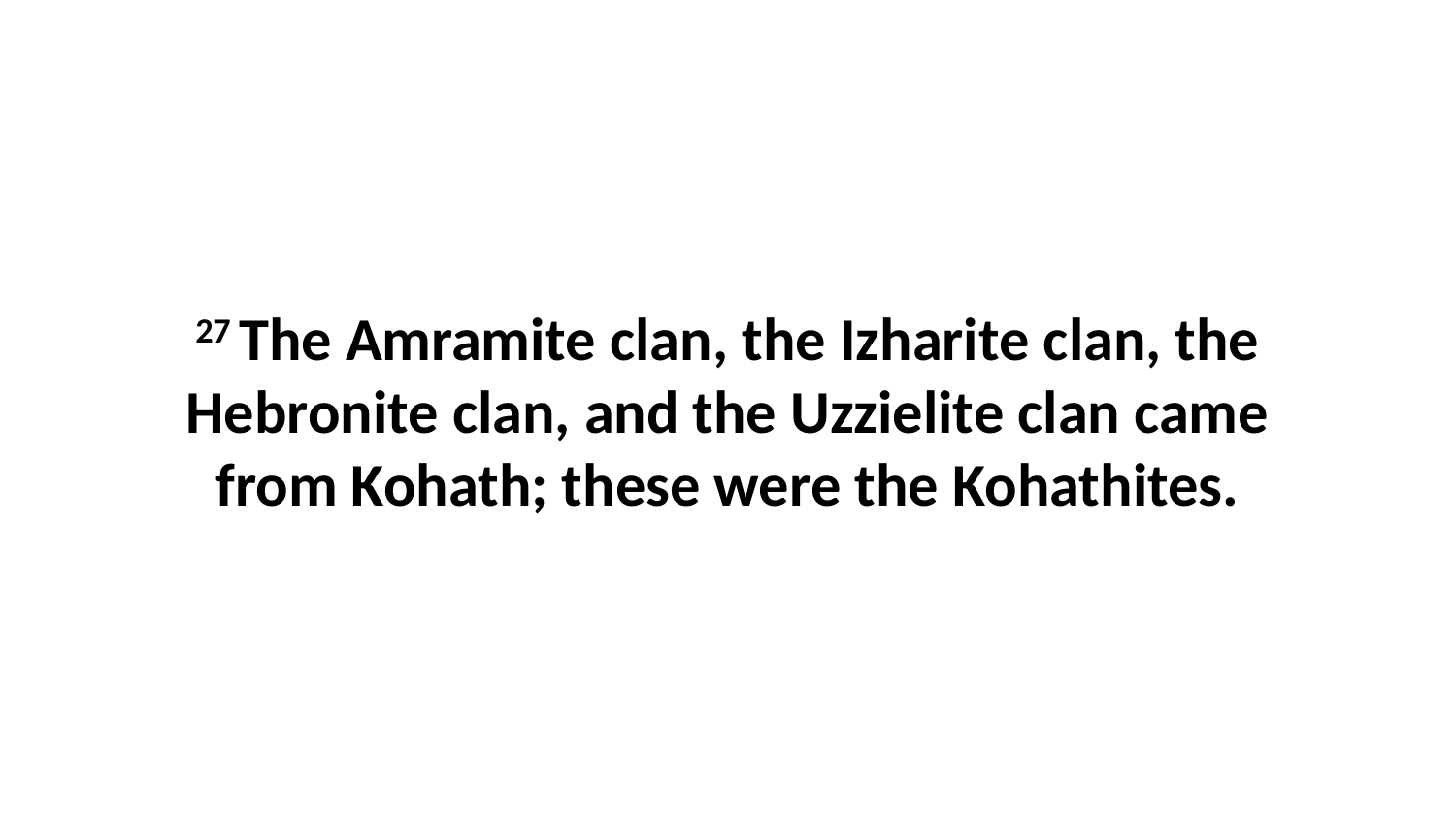

27 The Amramite clan, the Izharite clan, the Hebronite clan, and the Uzzielite clan came from Kohath; these were the Kohathites.